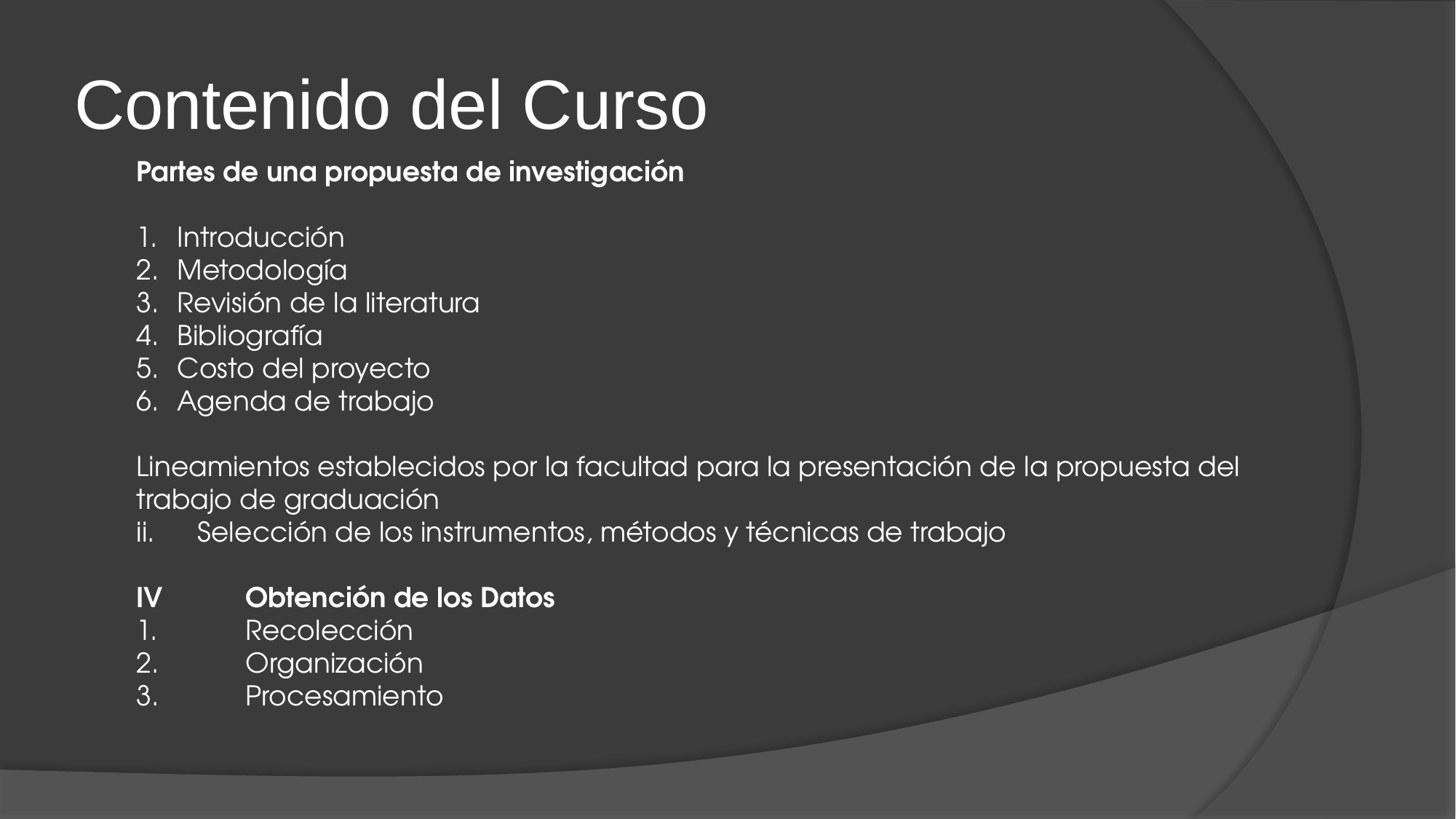

# Contenido del Curso
Partes de una propuesta de investigación

Introducción
Metodología
Revisión de la literatura
Bibliografía
Costo del proyecto
Agenda de trabajo

Lineamientos establecidos por la facultad para la presentación de la propuesta del trabajo de graduación
Selección de los instrumentos, métodos y técnicas de trabajo

IV	Obtención de los Datos
1.	Recolección
2.	Organización
3.	Procesamiento